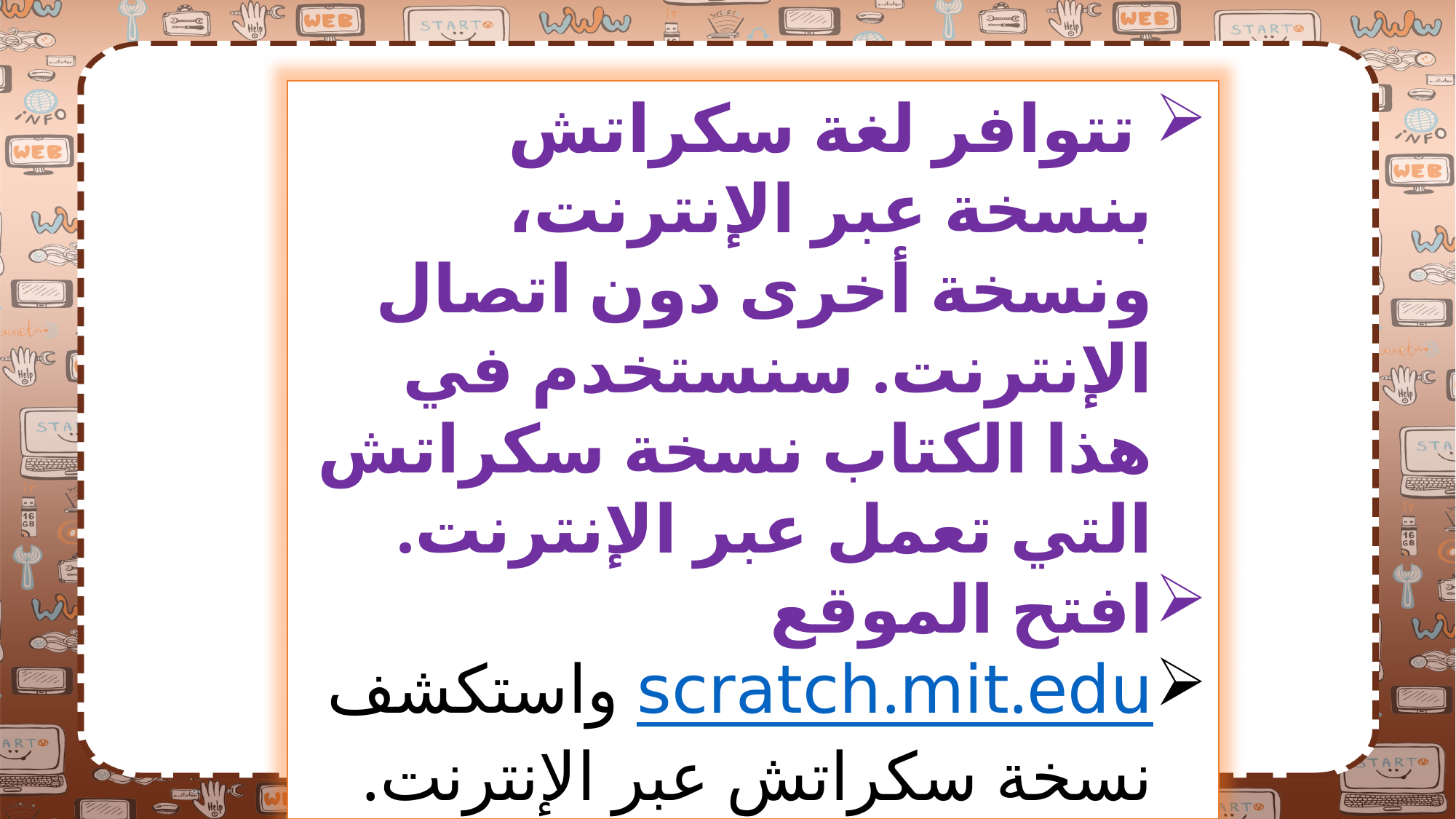

تتوافر لغة سكراتش بنسخة عبر الإنترنت، ونسخة أخرى دون اتصال الإنترنت. سنستخدم في هذا الكتاب نسخة سكراتش التي تعمل عبر الإنترنت.
افتح الموقع
scratch.mit.edu واستكشف نسخة سكراتش عبر الإنترنت.